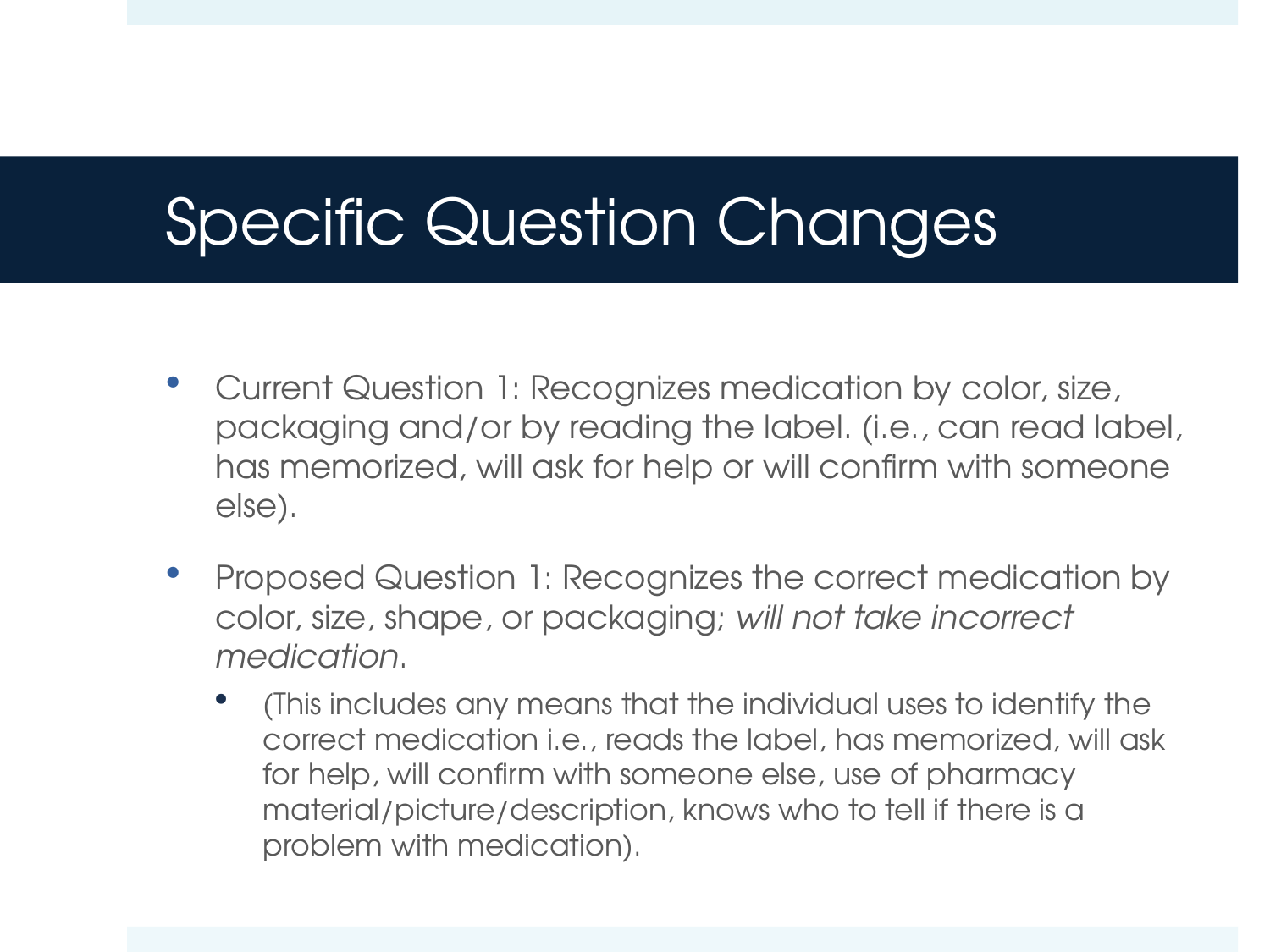

# Specific Question Changes
Current Question 1: Recognizes medication by color, size, packaging and/or by reading the label. (i.e., can read label, has memorized, will ask for help or will confirm with someone else).
Proposed Question 1: Recognizes the correct medication by color, size, shape, or packaging; will not take incorrect medication.
(This includes any means that the individual uses to identify the correct medication i.e., reads the label, has memorized, will ask for help, will confirm with someone else, use of pharmacy material/picture/description, knows who to tell if there is a problem with medication).